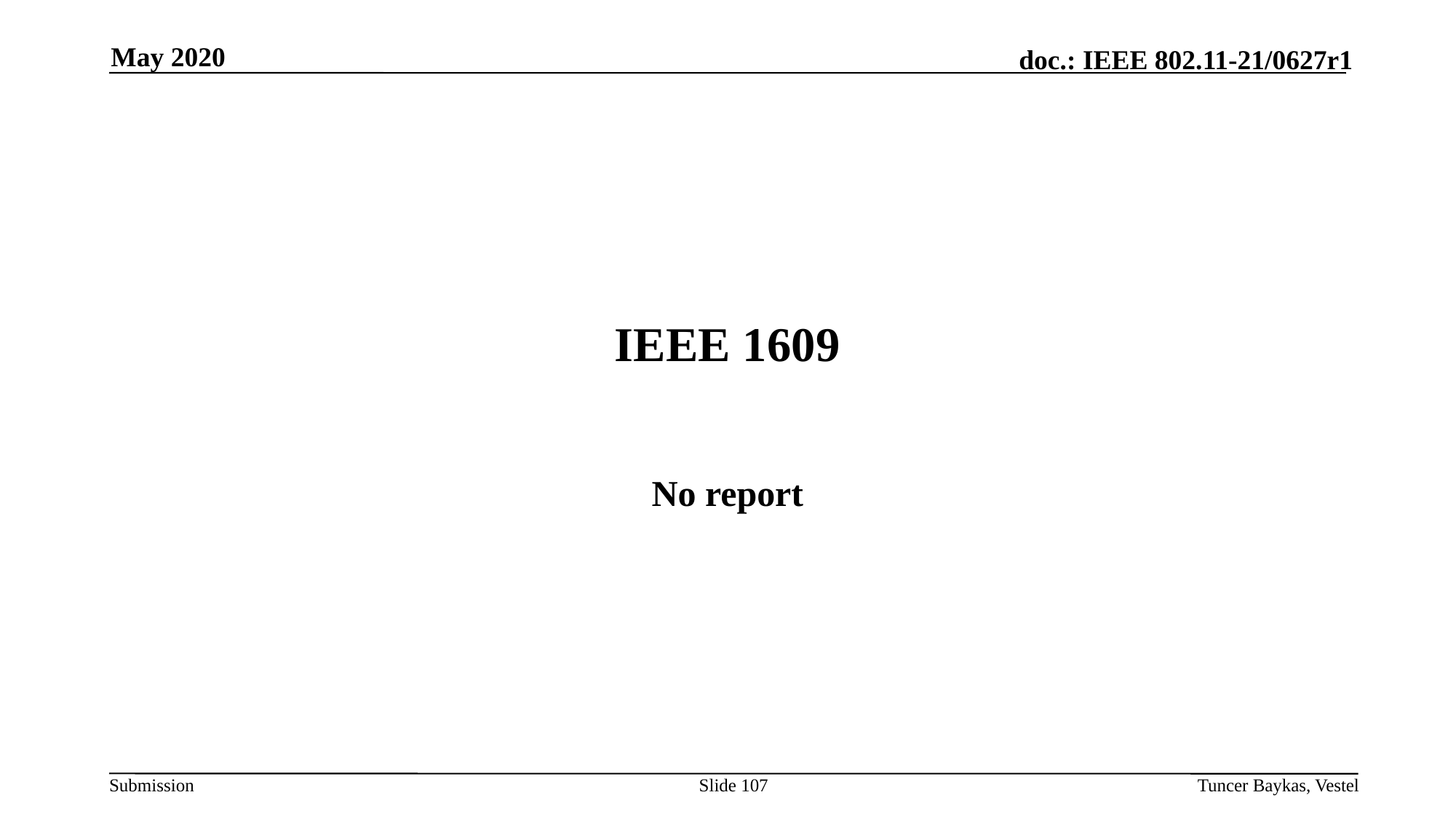

May 2020
# IEEE 1609
No report
Slide 107
Tuncer Baykas, Vestel